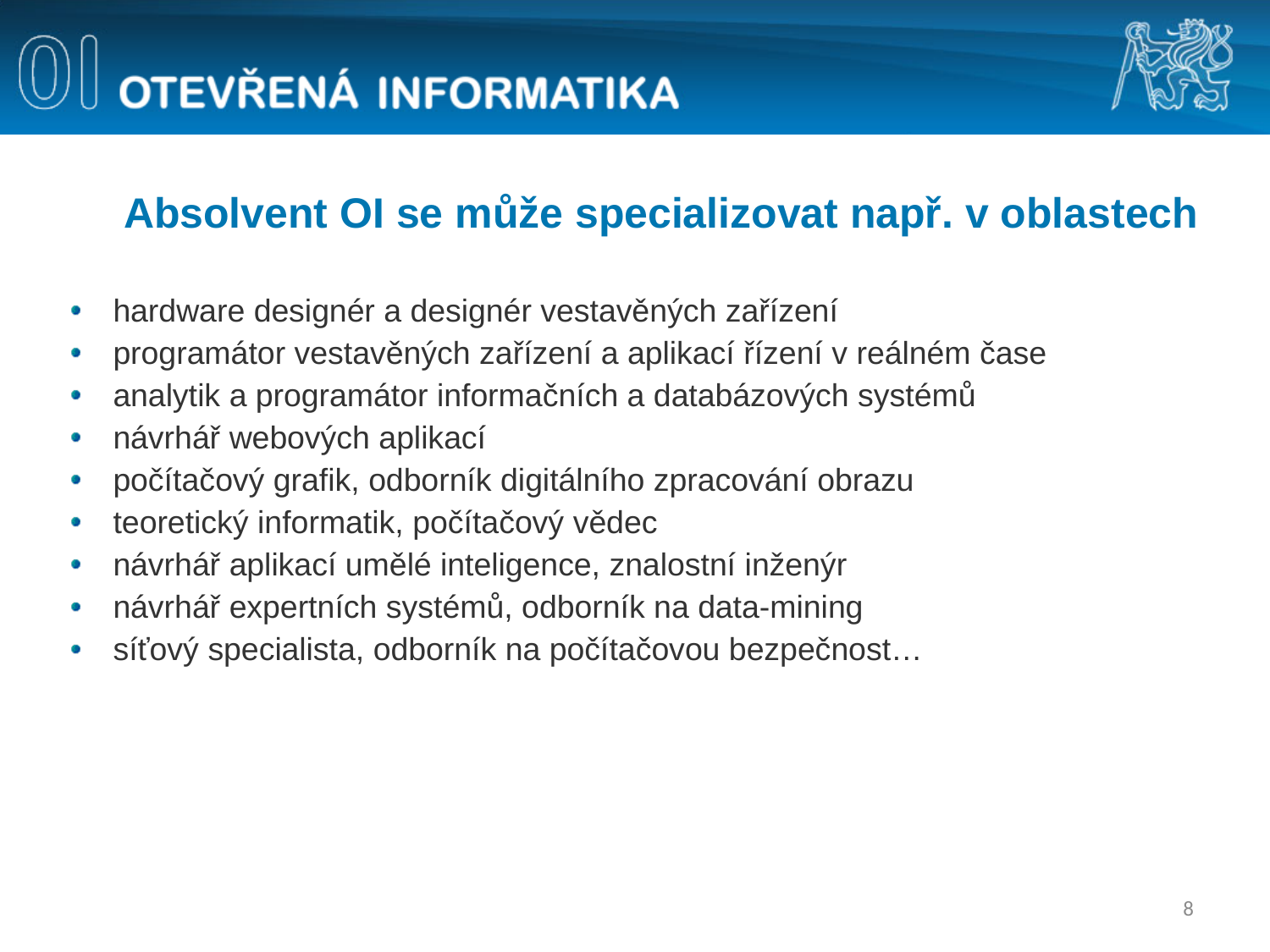

Absolvent OI se může specializovat např. v oblastech

hardware designér a designér vestavěných zařízení
programátor vestavěných zařízení a aplikací řízení v reálném čase
analytik a programátor informačních a databázových systémů
návrhář webových aplikací
počítačový grafik, odborník digitálního zpracování obrazu
teoretický informatik, počítačový vědec
návrhář aplikací umělé inteligence, znalostní inženýr
návrhář expertních systémů, odborník na data-mining
síťový specialista, odborník na počítačovou bezpečnost…

8